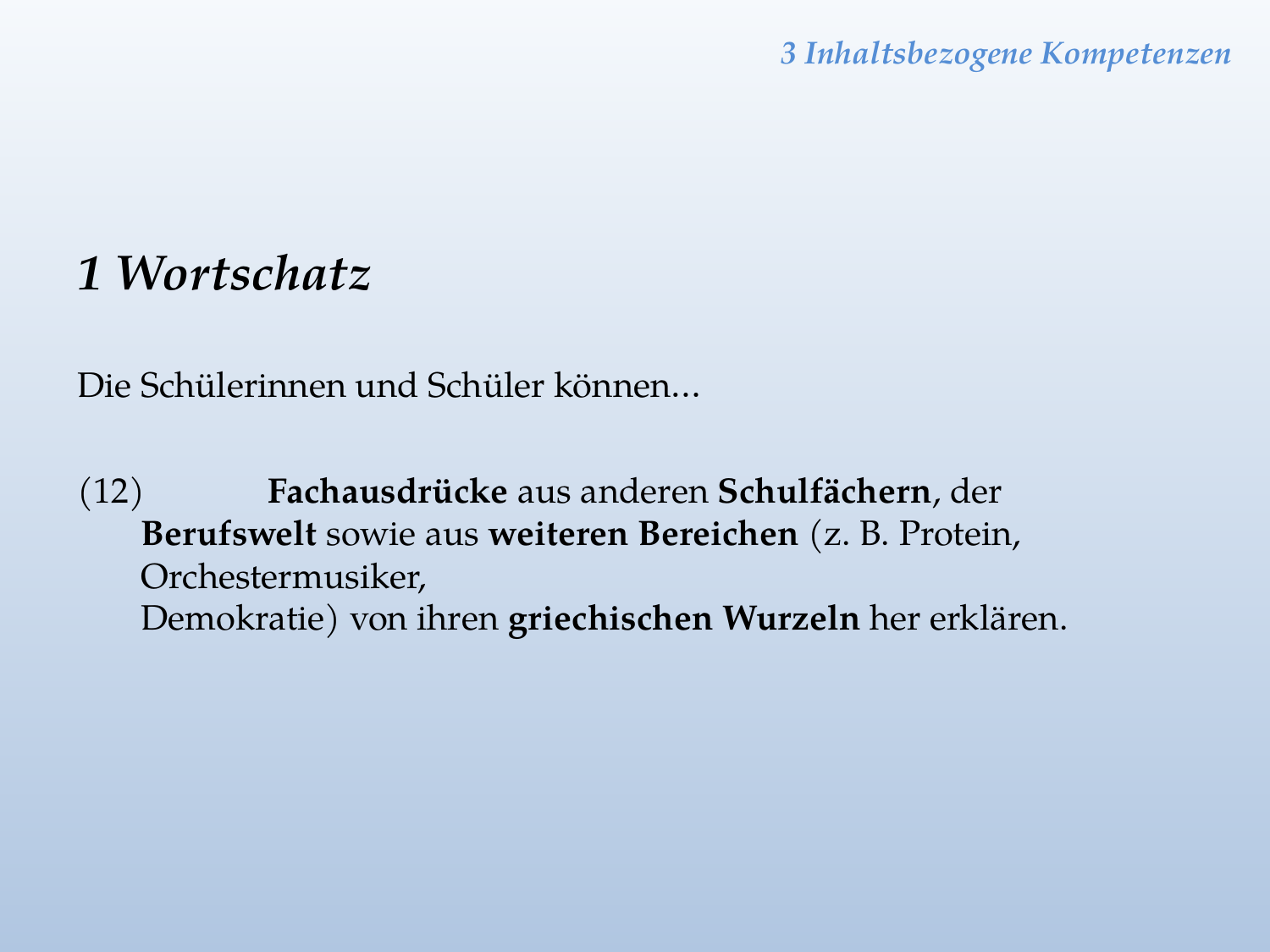

3 Inhaltsbezogene Kompetenzen
1 Wortschatz
Die Schülerinnen und Schüler können…

(12)	Fachausdrücke aus anderen Schulfächern, der Berufswelt sowie aus weiteren Bereichen (z. B. Protein, Orchestermusiker,
      	Demokratie) von ihren griechischen Wurzeln her erklären.